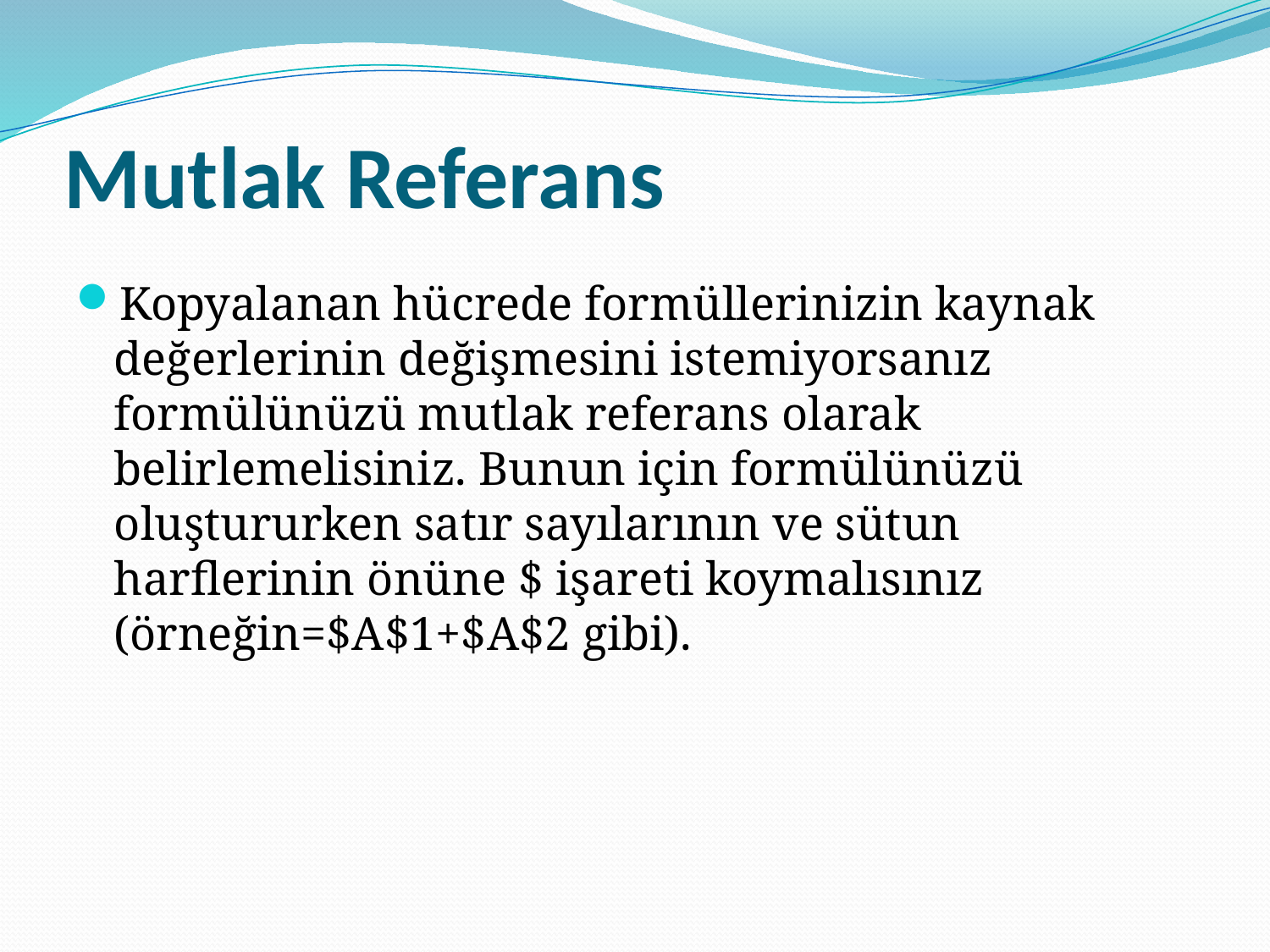

# Mutlak Referans
Kopyalanan hücrede formüllerinizin kaynak değerlerinin değişmesini istemiyorsanız formülünüzü mutlak referans olarak belirlemelisiniz. Bunun için formülünüzü oluştururken satır sayılarının ve sütun harflerinin önüne $ işareti koymalısınız (örneğin=$A$1+$A$2 gibi).